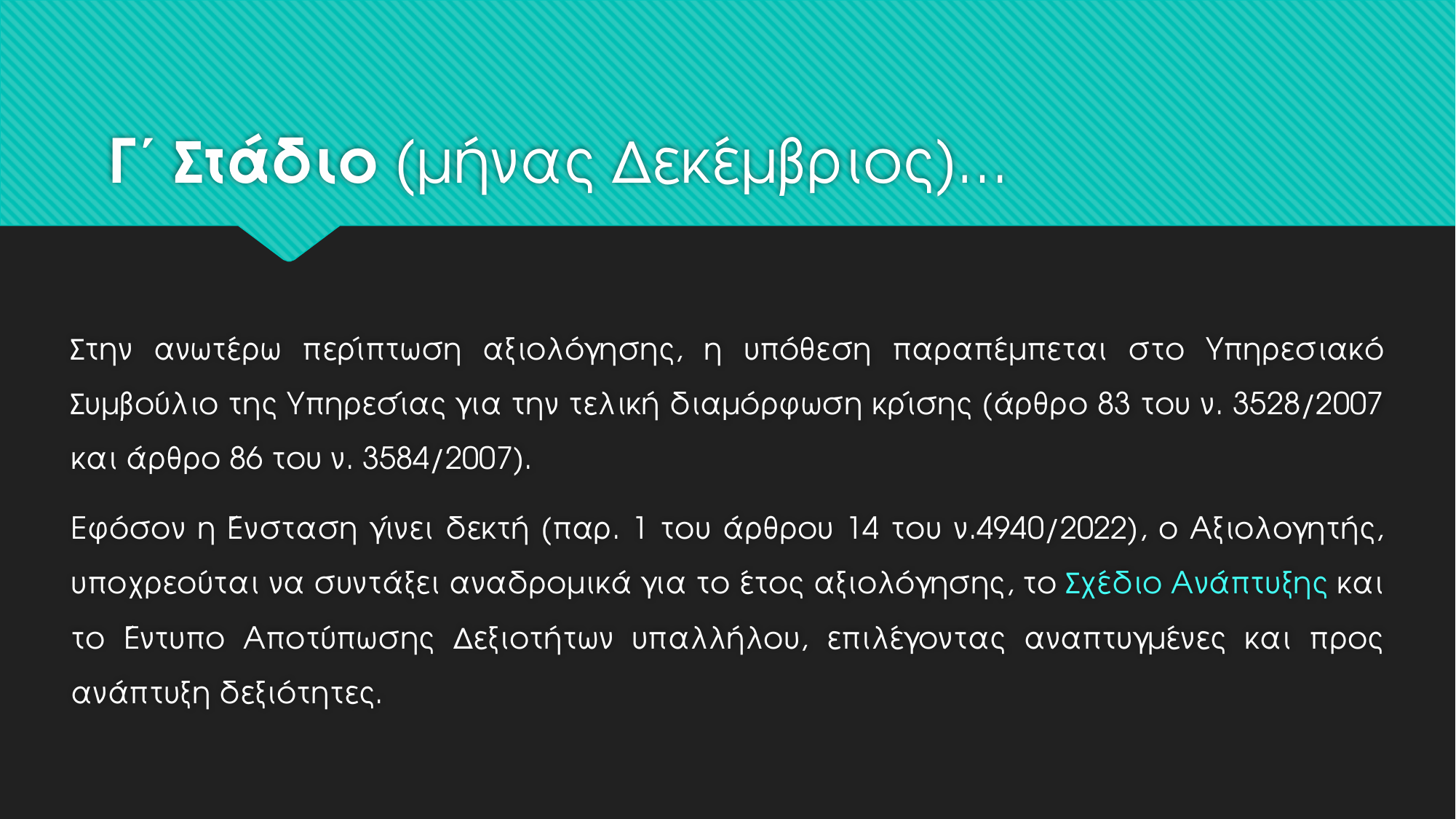

# Γ΄ Στάδιο (μήνας Δεκέμβριος)…
Στην ανωτέρω περίπτωση αξιολόγησης, η υπόθεση παραπέμπεται στο Υπηρεσιακό Συμβούλιο της Υπηρεσίας για την τελική διαμόρφωση κρίσης (άρθρο 83 του ν. 3528/2007 και άρθρο 86 του ν. 3584/2007).
Εφόσον η Ένσταση γίνει δεκτή (παρ. 1 του άρθρου 14 του ν.4940/2022), ο Αξιολογητής, υποχρεούται να συντάξει αναδρομικά για το έτος αξιολόγησης, το Σχέδιο Ανάπτυξης και το Έντυπο Αποτύπωσης Δεξιοτήτων υπαλλήλου, επιλέγοντας αναπτυγμένες και προς ανάπτυξη δεξιότητες.